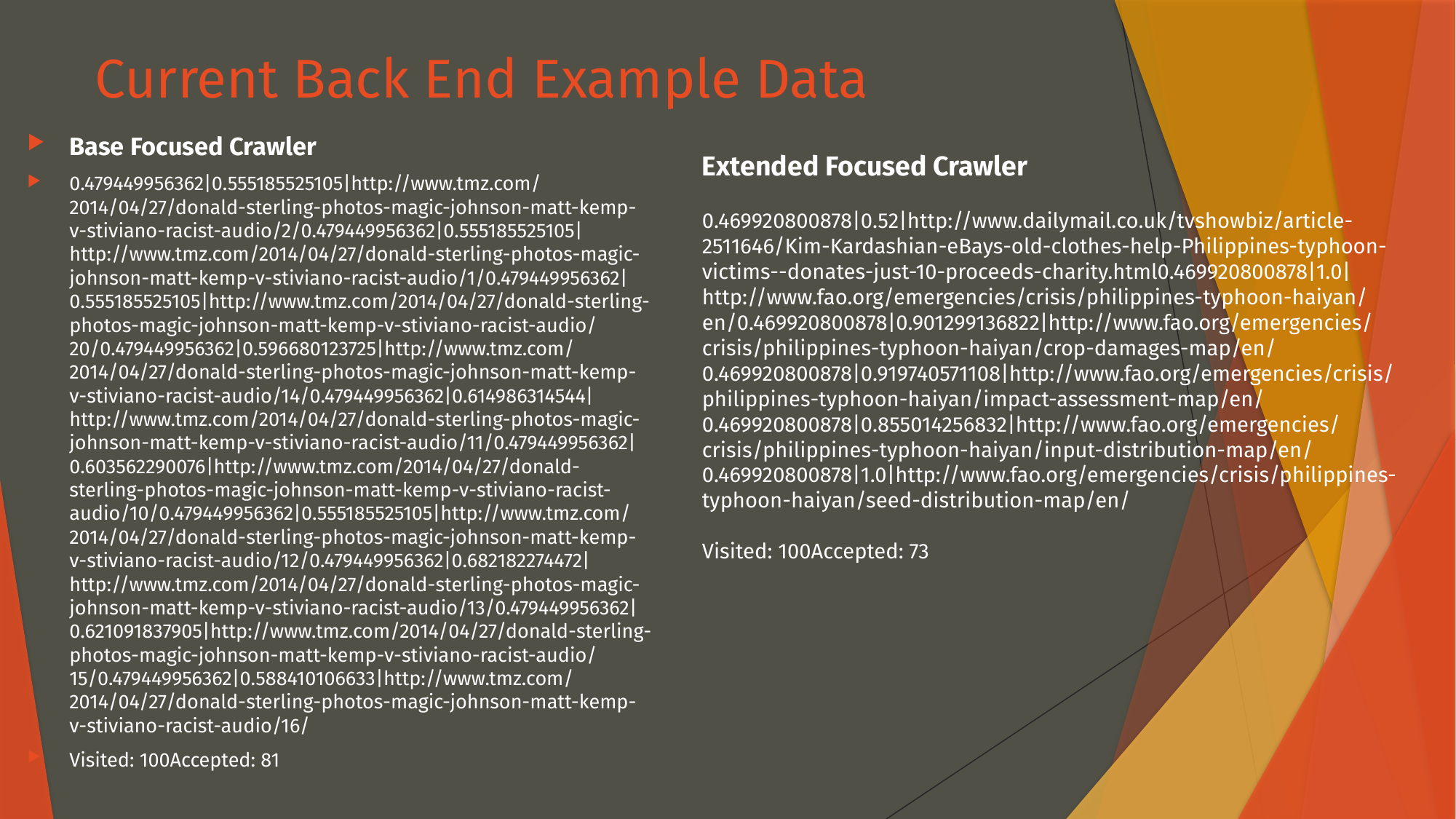

# Current Back End Example Data
Base Focused Crawler
0.479449956362|0.555185525105|http://www.tmz.com/2014/04/27/donald-sterling-photos-magic-johnson-matt-kemp-v-stiviano-racist-audio/2/0.479449956362|0.555185525105|http://www.tmz.com/2014/04/27/donald-sterling-photos-magic-johnson-matt-kemp-v-stiviano-racist-audio/1/0.479449956362|0.555185525105|http://www.tmz.com/2014/04/27/donald-sterling-photos-magic-johnson-matt-kemp-v-stiviano-racist-audio/20/0.479449956362|0.596680123725|http://www.tmz.com/2014/04/27/donald-sterling-photos-magic-johnson-matt-kemp-v-stiviano-racist-audio/14/0.479449956362|0.614986314544|http://www.tmz.com/2014/04/27/donald-sterling-photos-magic-johnson-matt-kemp-v-stiviano-racist-audio/11/0.479449956362|0.603562290076|http://www.tmz.com/2014/04/27/donald-sterling-photos-magic-johnson-matt-kemp-v-stiviano-racist-audio/10/0.479449956362|0.555185525105|http://www.tmz.com/2014/04/27/donald-sterling-photos-magic-johnson-matt-kemp-v-stiviano-racist-audio/12/0.479449956362|0.682182274472|http://www.tmz.com/2014/04/27/donald-sterling-photos-magic-johnson-matt-kemp-v-stiviano-racist-audio/13/0.479449956362|0.621091837905|http://www.tmz.com/2014/04/27/donald-sterling-photos-magic-johnson-matt-kemp-v-stiviano-racist-audio/15/0.479449956362|0.588410106633|http://www.tmz.com/2014/04/27/donald-sterling-photos-magic-johnson-matt-kemp-v-stiviano-racist-audio/16/
Visited: 100Accepted: 81
Extended Focused Crawler

0.469920800878|0.52|http://www.dailymail.co.uk/tvshowbiz/article-2511646/Kim-Kardashian-eBays-old-clothes-help-Philippines-typhoon-victims--donates-just-10-proceeds-charity.html0.469920800878|1.0|http://www.fao.org/emergencies/crisis/philippines-typhoon-haiyan/en/0.469920800878|0.901299136822|http://www.fao.org/emergencies/crisis/philippines-typhoon-haiyan/crop-damages-map/en/0.469920800878|0.919740571108|http://www.fao.org/emergencies/crisis/philippines-typhoon-haiyan/impact-assessment-map/en/0.469920800878|0.855014256832|http://www.fao.org/emergencies/crisis/philippines-typhoon-haiyan/input-distribution-map/en/0.469920800878|1.0|http://www.fao.org/emergencies/crisis/philippines-typhoon-haiyan/seed-distribution-map/en/

Visited: 100Accepted: 73